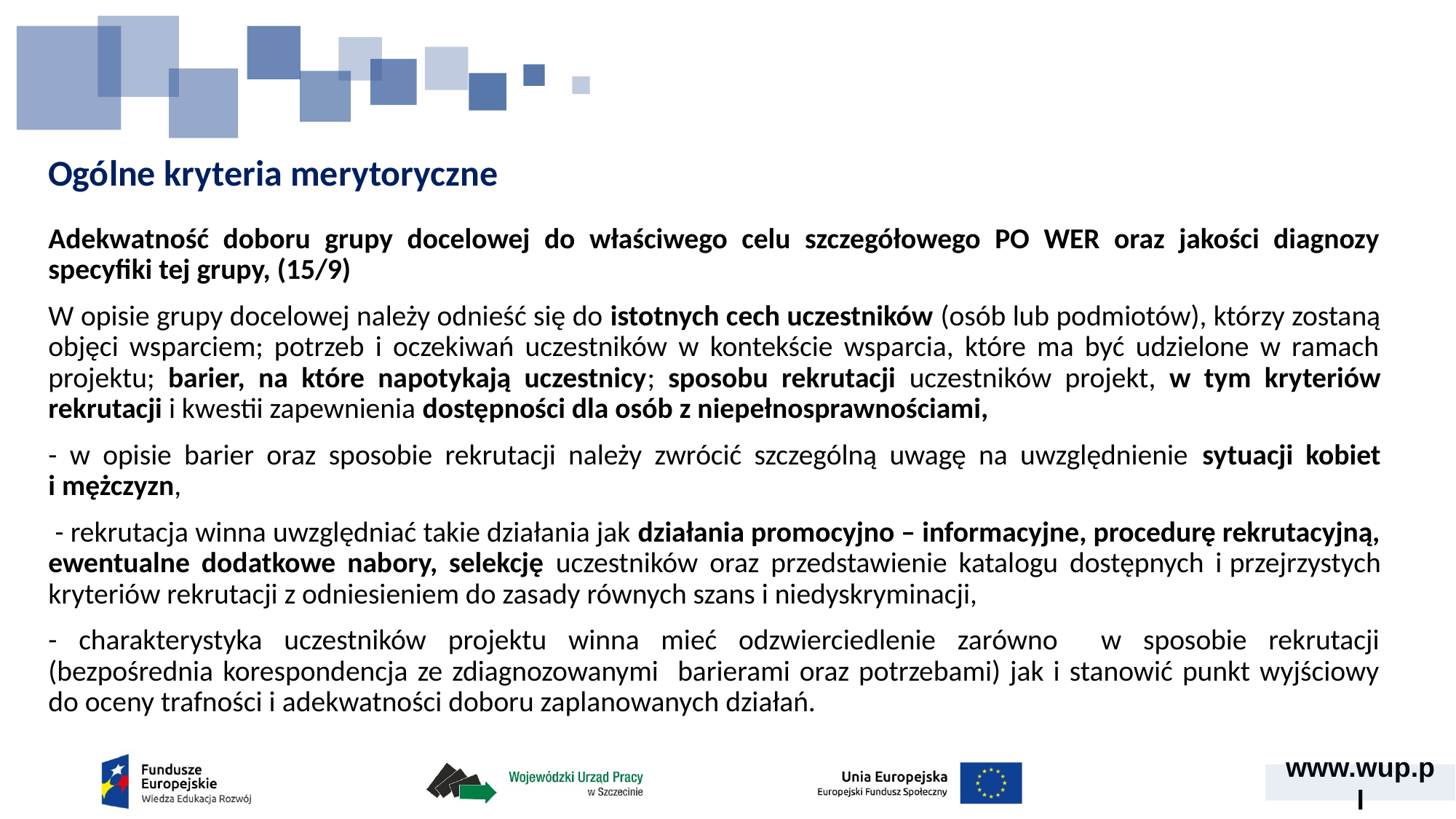

# Ogólne kryteria merytoryczne
Adekwatność doboru grupy docelowej do właściwego celu szczegółowego PO WER oraz jakości diagnozy specyfiki tej grupy, (15/9)
W opisie grupy docelowej należy odnieść się do istotnych cech uczestników (osób lub podmiotów), którzy zostaną objęci wsparciem; potrzeb i oczekiwań uczestników w kontekście wsparcia, które ma być udzielone w ramach projektu; barier, na które napotykają uczestnicy; sposobu rekrutacji uczestników projekt, w tym kryteriów rekrutacji i kwestii zapewnienia dostępności dla osób z niepełnosprawnościami,
- w opisie barier oraz sposobie rekrutacji należy zwrócić szczególną uwagę na uwzględnienie sytuacji kobiet i mężczyzn,
 - rekrutacja winna uwzględniać takie działania jak działania promocyjno – informacyjne, procedurę rekrutacyjną, ewentualne dodatkowe nabory, selekcję uczestników oraz przedstawienie katalogu dostępnych i przejrzystych kryteriów rekrutacji z odniesieniem do zasady równych szans i niedyskryminacji,
- charakterystyka uczestników projektu winna mieć odzwierciedlenie zarówno  w sposobie rekrutacji (bezpośrednia korespondencja ze zdiagnozowanymi  barierami oraz potrzebami) jak i stanowić punkt wyjściowy do oceny trafności i adekwatności doboru zaplanowanych działań.